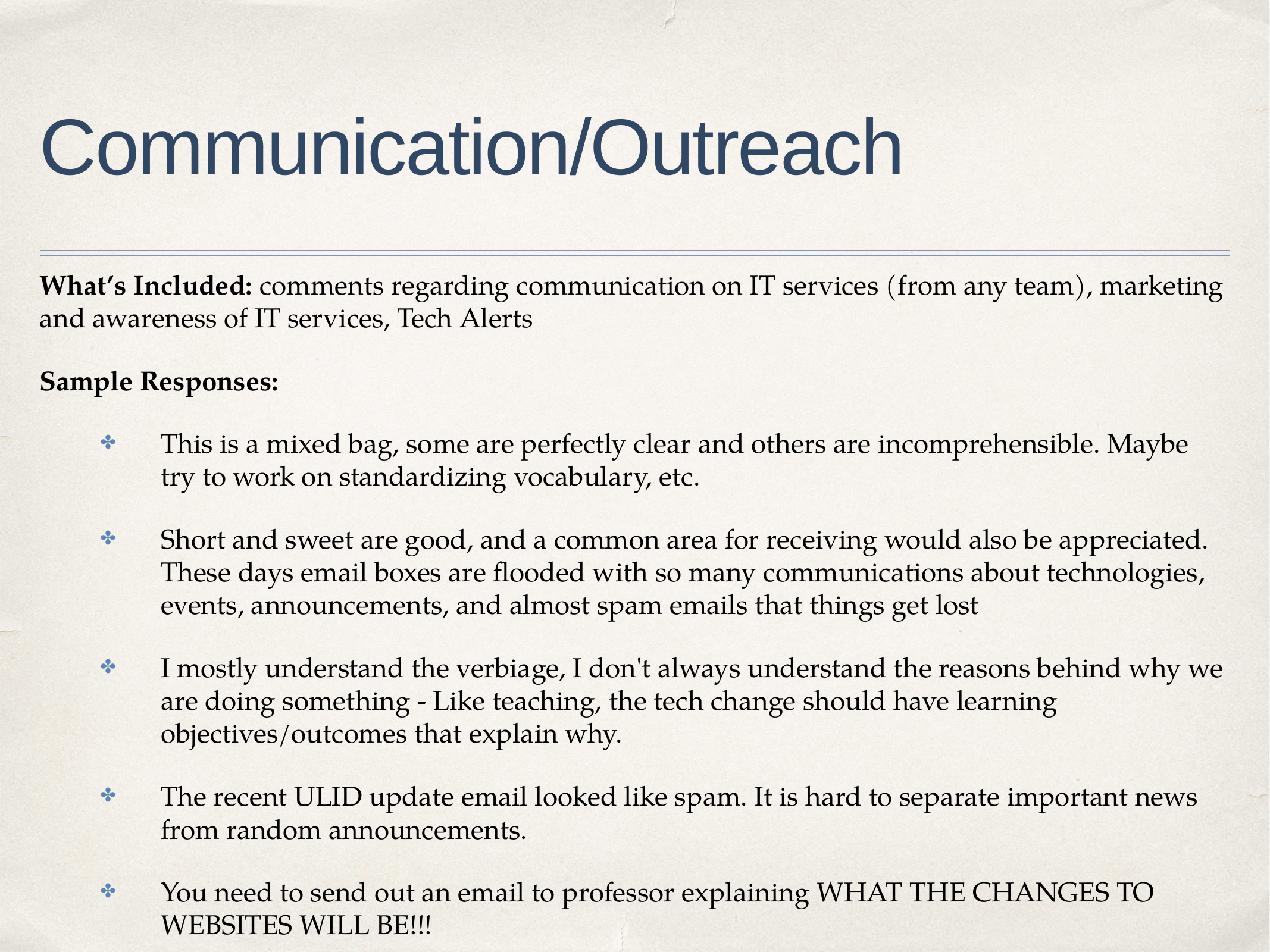

# Communication/Outreach
What’s Included: comments regarding communication on IT services (from any team), marketing and awareness of IT services, Tech Alerts
Sample Responses:
This is a mixed bag, some are perfectly clear and others are incomprehensible. Maybe try to work on standardizing vocabulary, etc.
Short and sweet are good, and a common area for receiving would also be appreciated. These days email boxes are flooded with so many communications about technologies, events, announcements, and almost spam emails that things get lost
I mostly understand the verbiage, I don't always understand the reasons behind why we are doing something - Like teaching, the tech change should have learning objectives/outcomes that explain why.
The recent ULID update email looked like spam. It is hard to separate important news from random announcements.
You need to send out an email to professor explaining WHAT THE CHANGES TO WEBSITES WILL BE!!!